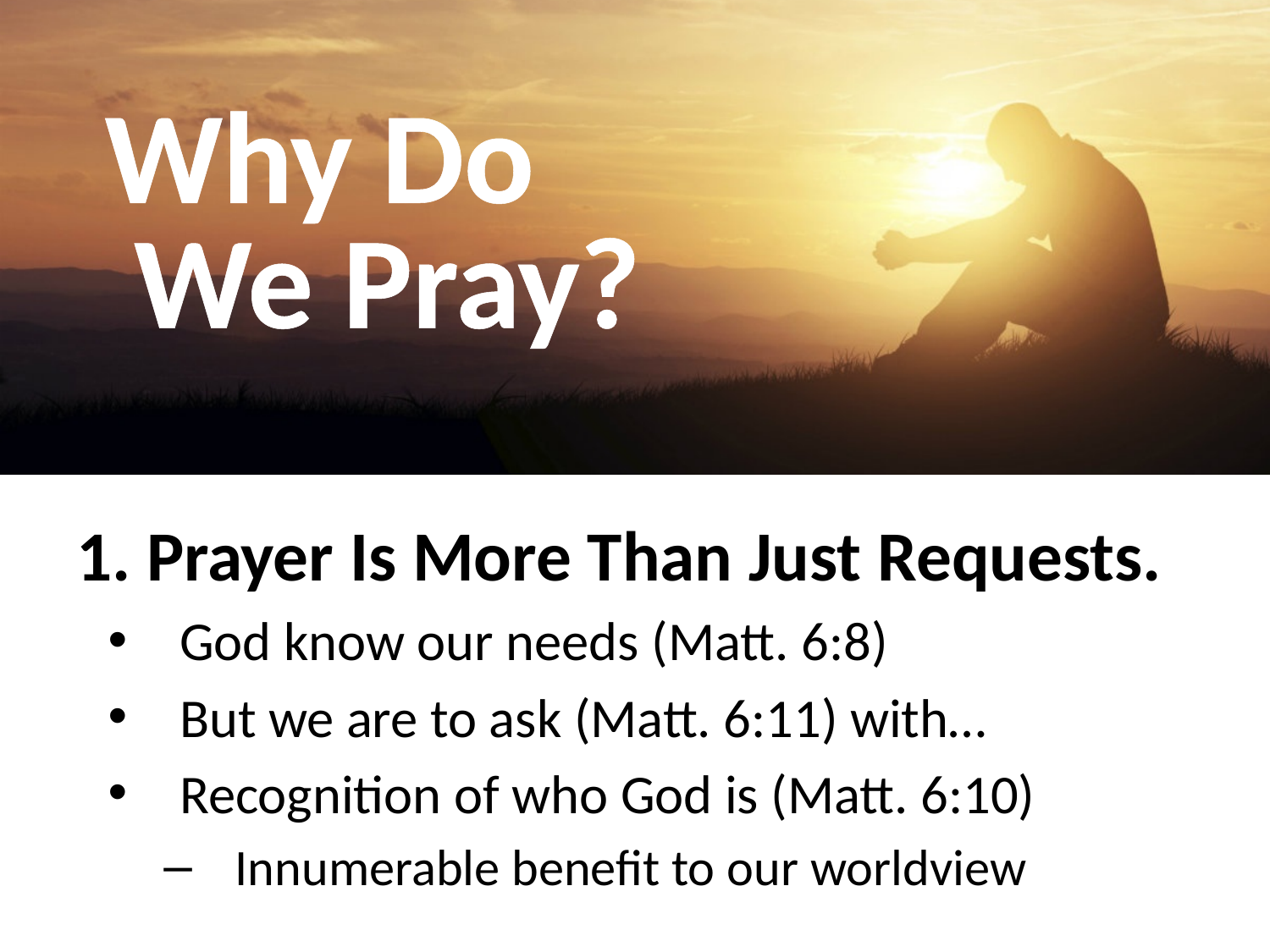

# Why Do We Pray?
1. Prayer Is More Than Just Requests.
God know our needs (Matt. 6:8)
But we are to ask (Matt. 6:11) with…
Recognition of who God is (Matt. 6:10)
Innumerable benefit to our worldview